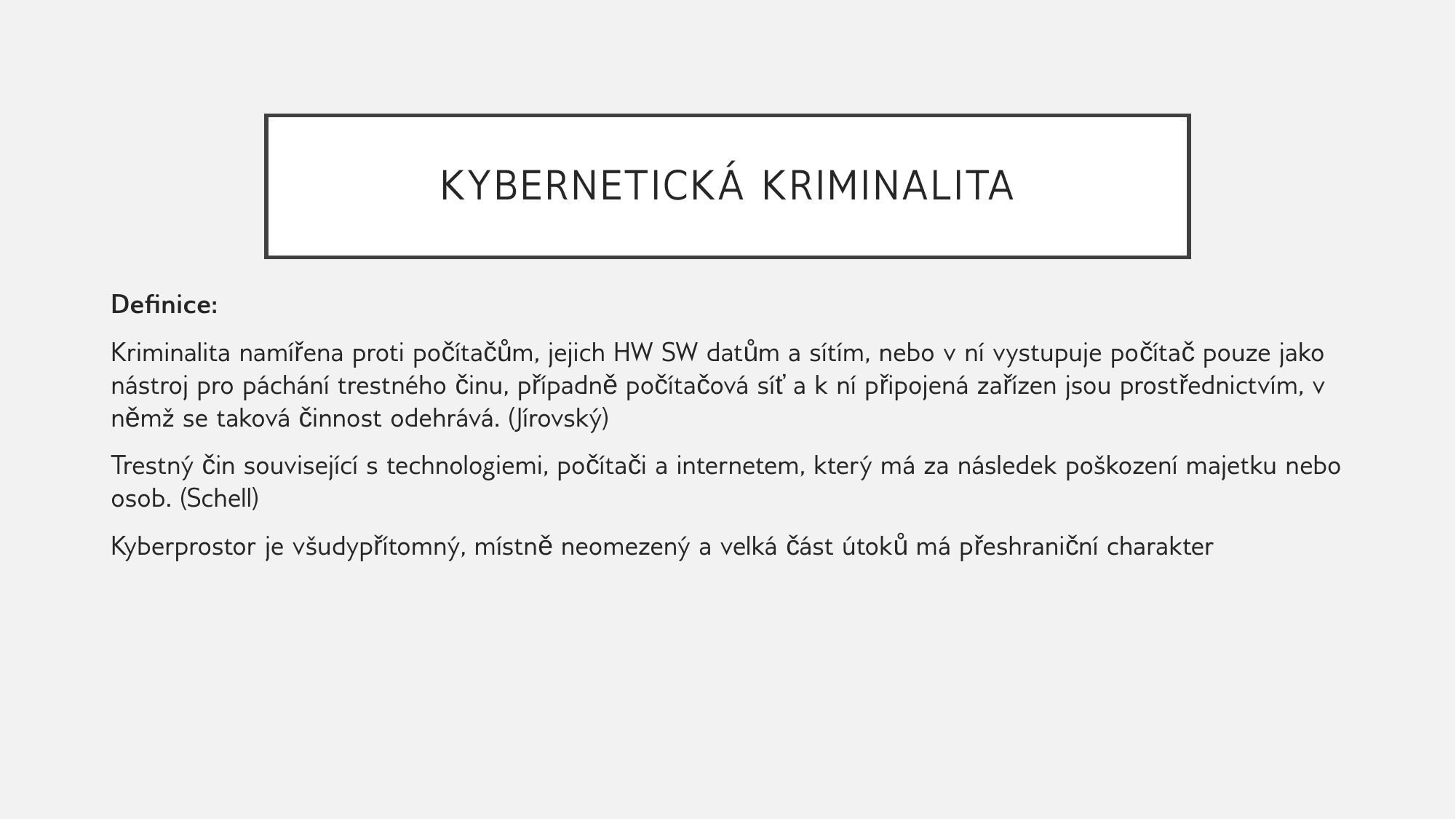

# Kybernetická kriminalita
Definice:
Kriminalita namířena proti počítačům, jejich HW SW datům a sítím, nebo v ní vystupuje počítač pouze jako nástroj pro páchání trestného činu, případně počítačová síť a k ní připojená zařízen jsou prostřednictvím, v němž se taková činnost odehrává. (Jírovský)
Trestný čin související s technologiemi, počítači a internetem, který má za následek poškození majetku nebo osob. (Schell)
Kyberprostor je všudypřítomný, místně neomezený a velká část útoků má přeshraniční charakter